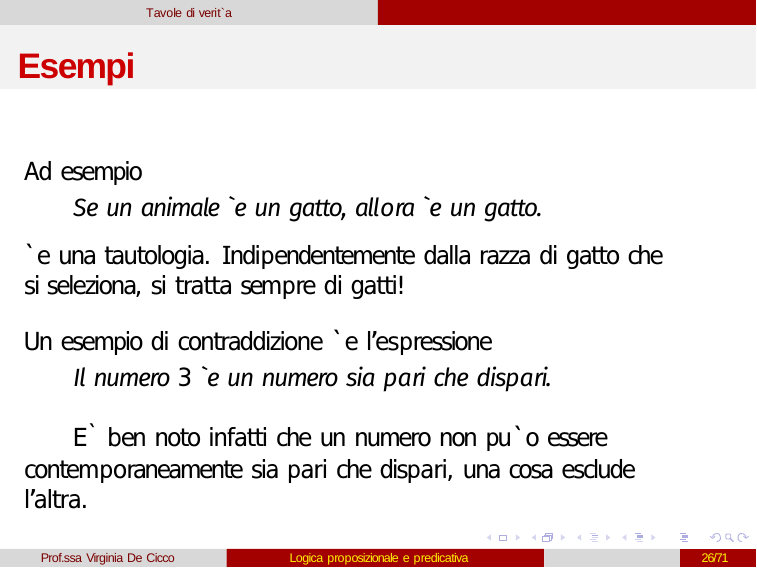

Tavole di verit`a

# Esempi
Ad esempio
Se un animale `e un gatto, allora `e un gatto.
`e una tautologia. Indipendentemente dalla razza di gatto che si seleziona, si tratta sempre di gatti!

Un esempio di contraddizione `e l’espressione
Il numero 3 `e un numero sia pari che dispari.
E` ben noto infatti che un numero non pu`o essere contemporaneamente sia pari che dispari, una cosa esclude l’altra.

Prof.ssa Virginia De Cicco
Logica proposizionale e predicativa
26/71